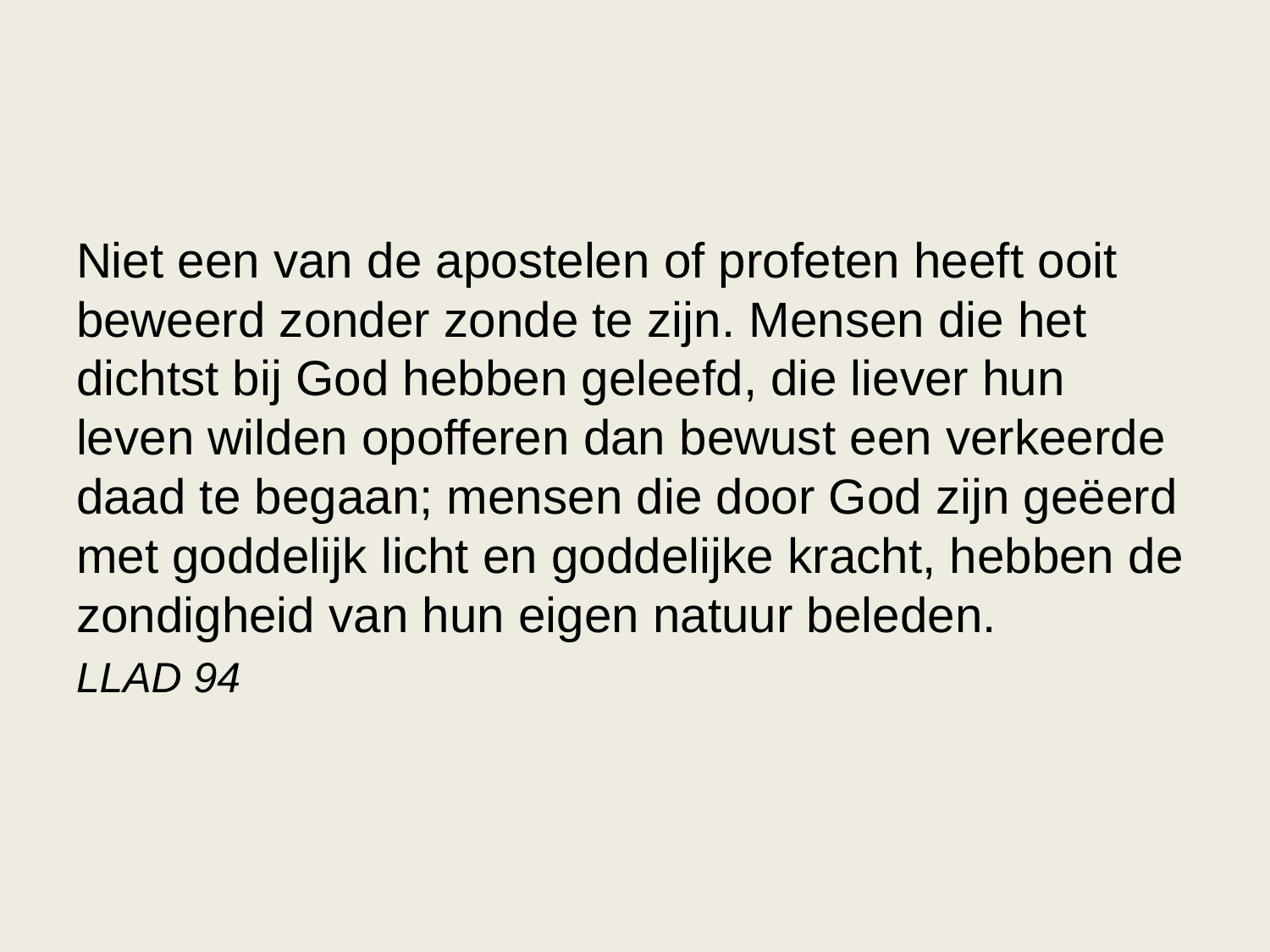

Niet een van de apostelen of profeten heeft ooit beweerd zonder zonde te zijn. Mensen die het dichtst bij God hebben geleefd, die liever hun leven wilden opofferen dan bewust een verkeerde daad te begaan; mensen die door God zijn geëerd met goddelijk licht en goddelijke kracht, hebben de zondigheid van hun eigen natuur beleden.
LLAD 94